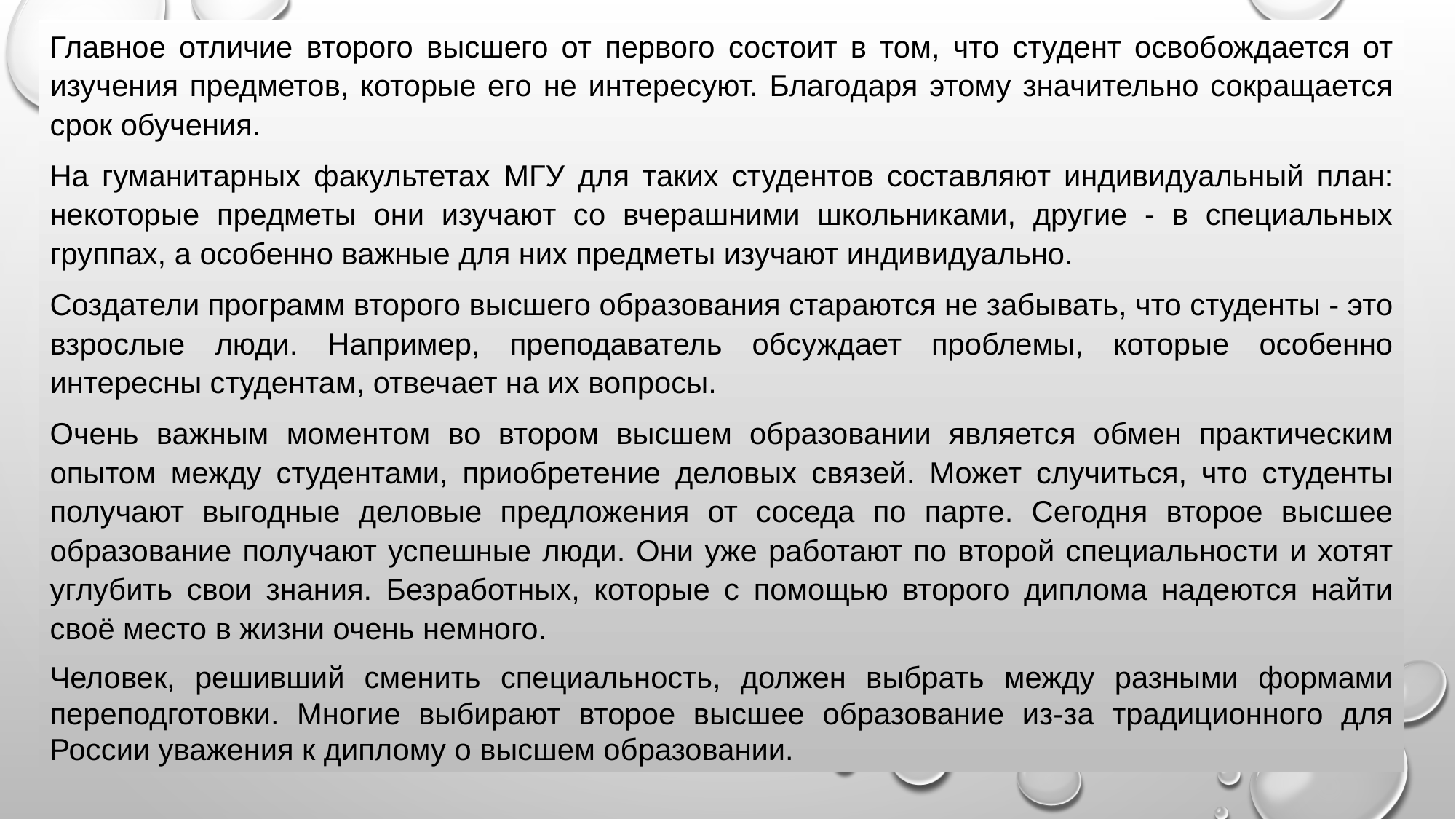

Главное отличие второго высшего от первого состоит в том, что студент освобождается от изучения предметов, которые его не интересуют. Благодаря этому значительно сокращается срок обучения.
На гуманитарных факультетах МГУ для таких студентов составляют индивидуальный план: некоторые предметы они изучают со вчерашними школьниками, другие - в специальных группах, а особенно важные для них предметы изучают индивидуально.
Создатели программ второго высшего образования стараются не забывать, что студенты - это взрослые люди. Например, преподаватель обсуждает проблемы, которые особенно интересны студентам, отвечает на их вопросы.
Очень важным моментом во втором высшем образовании является обмен практическим опытом между студентами, приобретение деловых связей. Может случиться, что студенты получают выгодные деловые предложения от соседа по парте. Сегодня второе высшее образование получают успешные люди. Они уже работают по второй специальности и хотят углубить свои знания. Безработных, которые с помощью второго диплома надеются найти своё место в жизни очень немного.
Человек, решивший сменить специальность, должен выбрать между разными формами переподготовки. Многие выбирают второе высшее образование из-за традиционного для России уважения к диплому о высшем образовании.